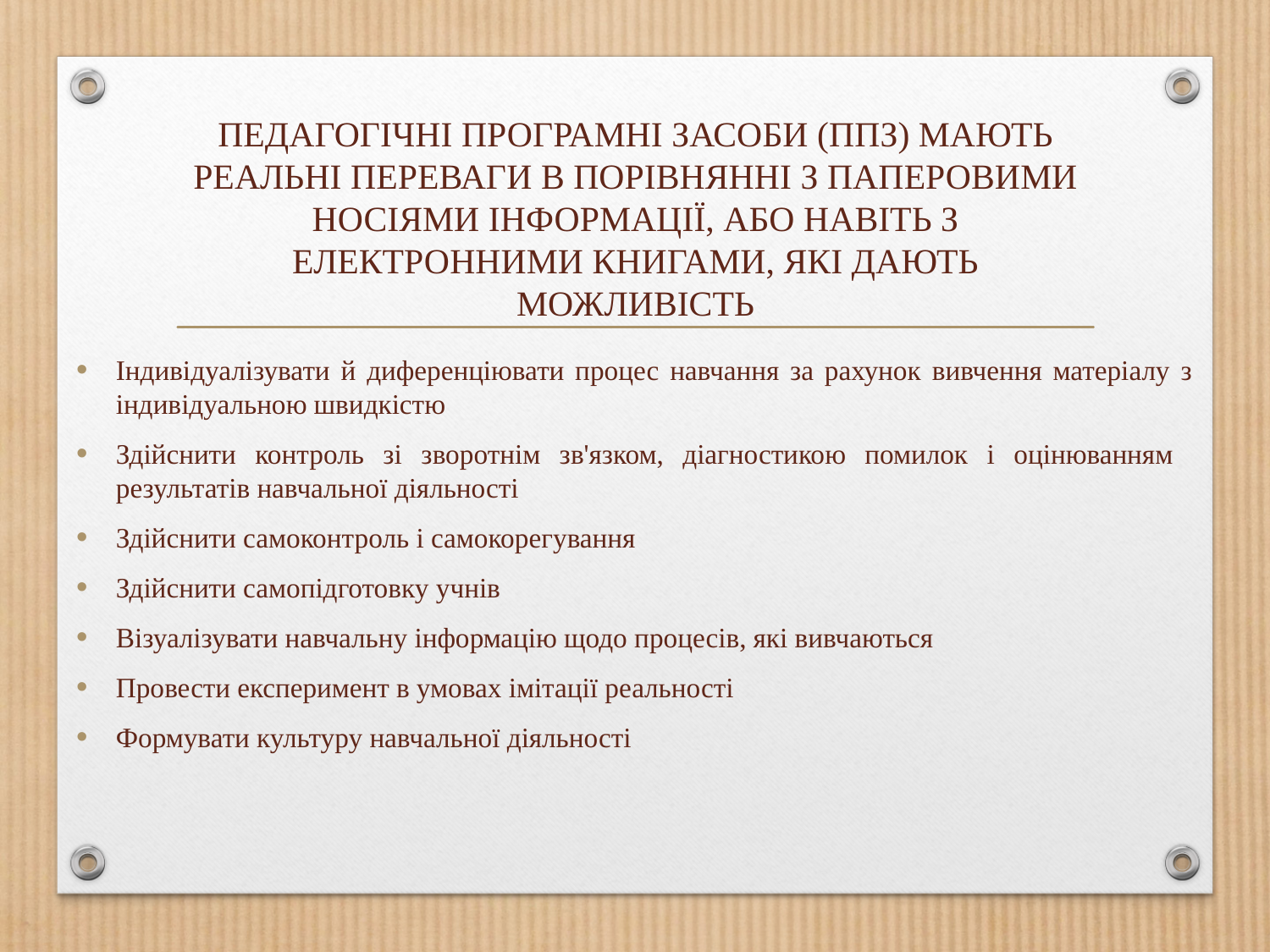

# ПЕДАГОГІЧНІ ПРОГРАМНІ ЗАСОБИ (ППЗ) МАЮТЬ РЕАЛЬНІ ПЕРЕВАГИ В ПОРІВНЯННІ З ПАПЕРОВИМИ НОСІЯМИ ІНФОРМАЦІЇ, АБО НАВІТЬ З ЕЛЕКТРОННИМИ КНИГАМИ, ЯКІ ДАЮТЬ МОЖЛИВІСТЬ
Індивідуалізувати й диференціювати процес навчання за рахунок вивчення матеріалу з індивідуальною швидкістю
Здійснити контроль зі зворотнім зв'язком, діагностикою помилок і оцінюванням  результатів навчальної діяльності
Здійснити самоконтроль і самокорегування
Здійснити самопідготовку учнів
Візуалізувати навчальну інформацію щодо процесів, які вивчаються
Провести експеримент в умовах імітації реальності
Формувати культуру навчальної діяльності